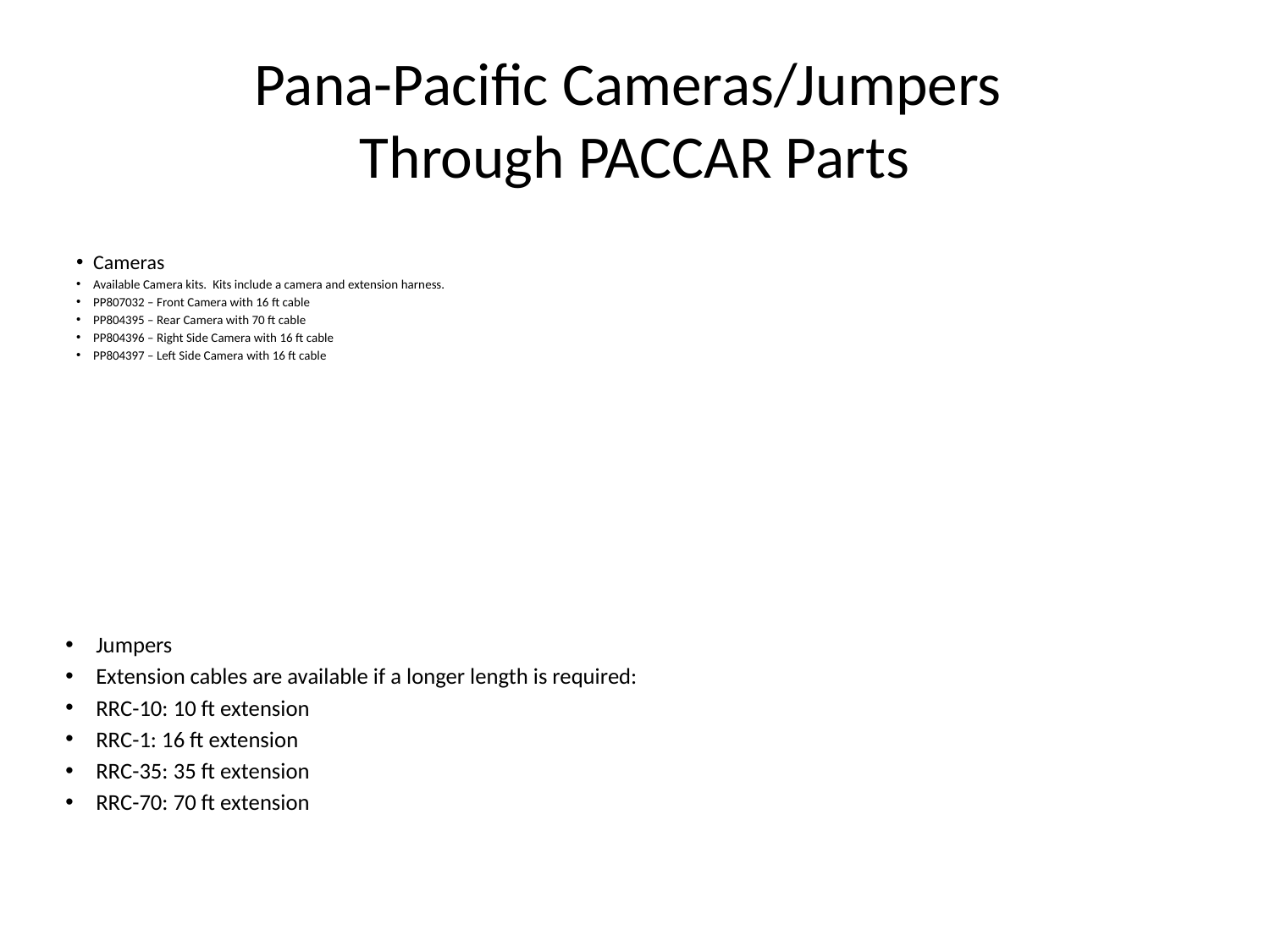

# Pana-Pacific Cameras/Jumpers Through PACCAR Parts
Cameras
Available Camera kits.  Kits include a camera and extension harness.
PP807032 – Front Camera with 16 ft cable
PP804395 – Rear Camera with 70 ft cable
PP804396 – Right Side Camera with 16 ft cable
PP804397 – Left Side Camera with 16 ft cable

Jumpers
Extension cables are available if a longer length is required:
RRC-10: 10 ft extension
RRC-1: 16 ft extension
RRC-35: 35 ft extension
RRC-70: 70 ft extension